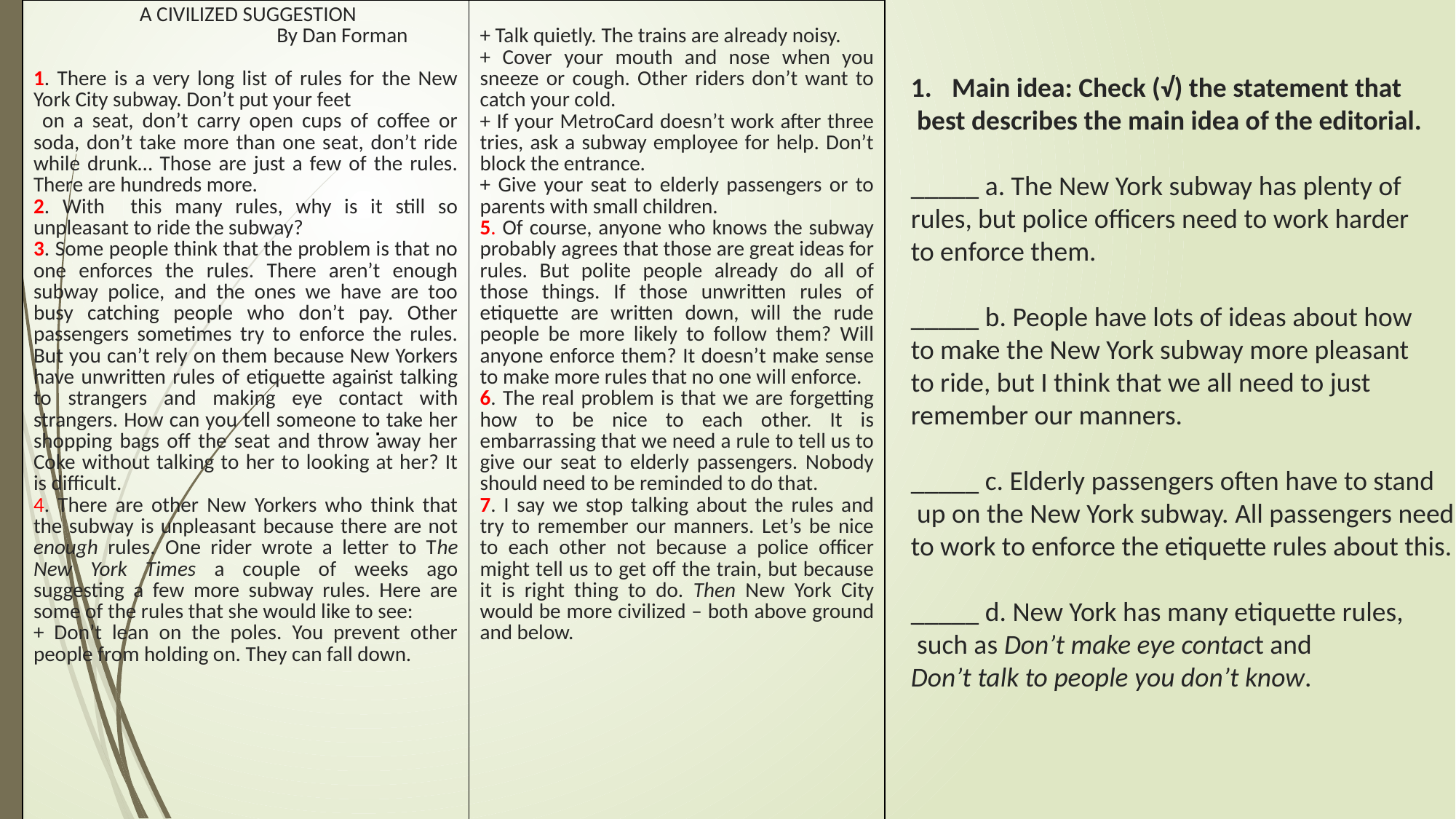

| A CIVILIZED SUGGESTION By Dan Forman 1. There is a very long list of rules for the New York City subway. Don’t put your feet on a seat, don’t carry open cups of coffee or soda, don’t take more than one seat, don’t ride while drunk… Those are just a few of the rules. There are hundreds more. 2. With this many rules, why is it still so unpleasant to ride the subway? 3. Some people think that the problem is that no one enforces the rules. There aren’t enough subway police, and the ones we have are too busy catching people who don’t pay. Other passengers sometimes try to enforce the rules. But you can’t rely on them because New Yorkers have unwritten rules of etiquette against talking to strangers and making eye contact with strangers. How can you tell someone to take her shopping bags off the seat and throw away her Coke without talking to her to looking at her? It is difficult. 4. There are other New Yorkers who think that the subway is unpleasant because there are not enough rules. One rider wrote a letter to The New York Times a couple of weeks ago suggesting a few more subway rules. Here are some of the rules that she would like to see: + Don’t lean on the poles. You prevent other people from holding on. They can fall down. | + Talk quietly. The trains are already noisy. + Cover your mouth and nose when you sneeze or cough. Other riders don’t want to catch your cold. + If your MetroCard doesn’t work after three tries, ask a subway employee for help. Don’t block the entrance. + Give your seat to elderly passengers or to parents with small children. 5. Of course, anyone who knows the subway probably agrees that those are great ideas for rules. But polite people already do all of those things. If those unwritten rules of etiquette are written down, will the rude people be more likely to follow them? Will anyone enforce them? It doesn’t make sense to make more rules that no one will enforce. 6. The real problem is that we are forgetting how to be nice to each other. It is embarrassing that we need a rule to tell us to give our seat to elderly passengers. Nobody should need to be reminded to do that. 7. I say we stop talking about the rules and try to remember our manners. Let’s be nice to each other not because a police officer might tell us to get off the train, but because it is right thing to do. Then New York City would be more civilized – both above ground and below. |
| --- | --- |
#
Main idea: Check (√) the statement that
 best describes the main idea of the editorial.
_____ a. The New York subway has plenty of
rules, but police officers need to work harder
to enforce them.
_____ b. People have lots of ideas about how
to make the New York subway more pleasant
to ride, but I think that we all need to just
remember our manners.
_____ c. Elderly passengers often have to stand
 up on the New York subway. All passengers need
to work to enforce the etiquette rules about this.
_____ d. New York has many etiquette rules,
 such as Don’t make eye contact and
Don’t talk to people you don’t know.
.

.